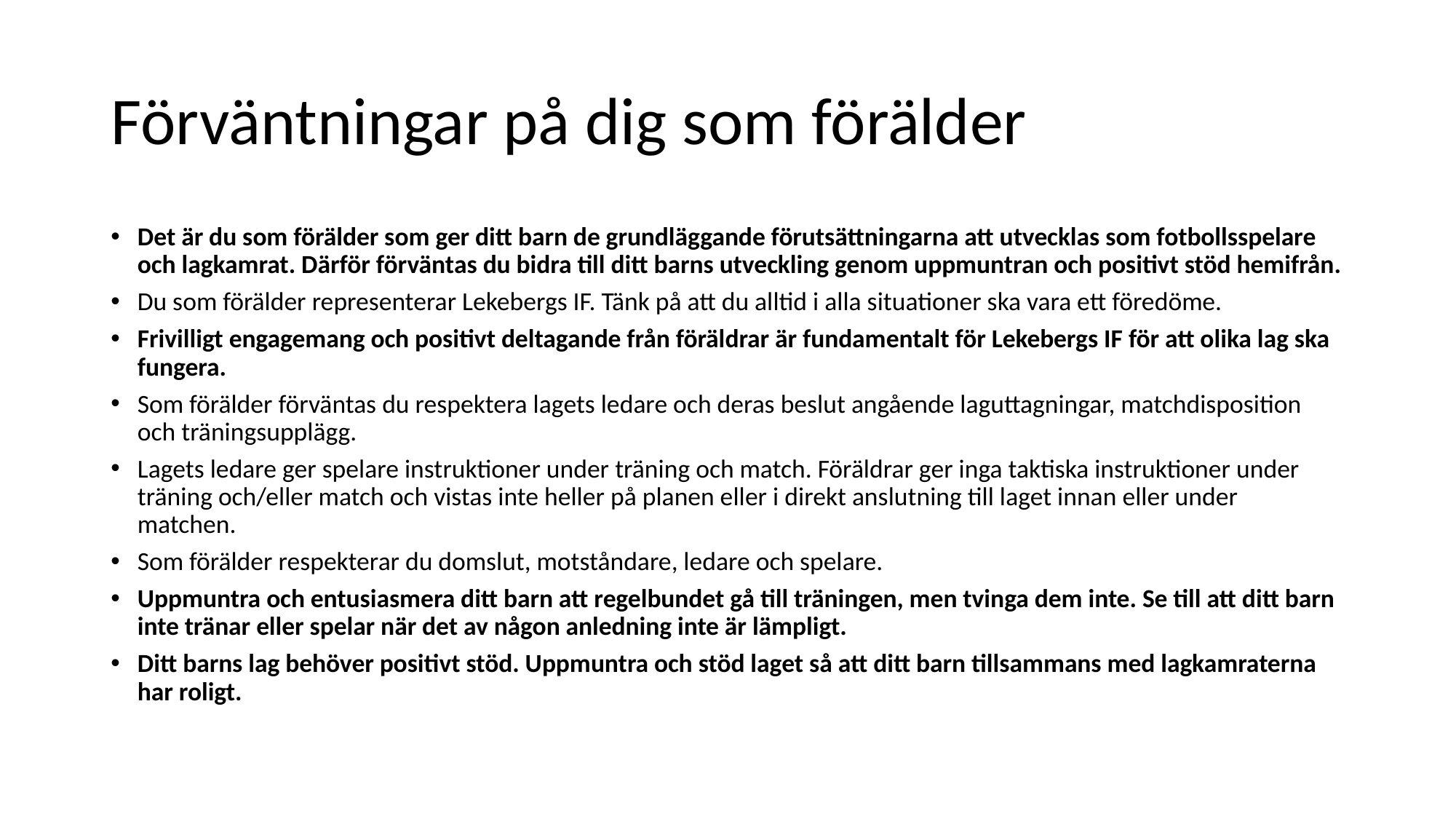

# Förväntningar på dig som förälder
Det är du som förälder som ger ditt barn de grundläggande förutsättningarna att utvecklas som fotbollsspelare och lagkamrat. Därför förväntas du bidra till ditt barns utveckling genom uppmuntran och positivt stöd hemifrån.
Du som förälder representerar Lekebergs IF. Tänk på att du alltid i alla situationer ska vara ett föredöme.
Frivilligt engagemang och positivt deltagande från föräldrar är fundamentalt för Lekebergs IF för att olika lag ska fungera.
Som förälder förväntas du respektera lagets ledare och deras beslut angående laguttagningar, matchdisposition och träningsupplägg.
Lagets ledare ger spelare instruktioner under träning och match. Föräldrar ger inga taktiska instruktioner under träning och/eller match och vistas inte heller på planen eller i direkt anslutning till laget innan eller under matchen.
Som förälder respekterar du domslut, motståndare, ledare och spelare.
Uppmuntra och entusiasmera ditt barn att regelbundet gå till träningen, men tvinga dem inte. Se till att ditt barn inte tränar eller spelar när det av någon anledning inte är lämpligt.
Ditt barns lag behöver positivt stöd. Uppmuntra och stöd laget så att ditt barn tillsammans med lagkamraterna har roligt.